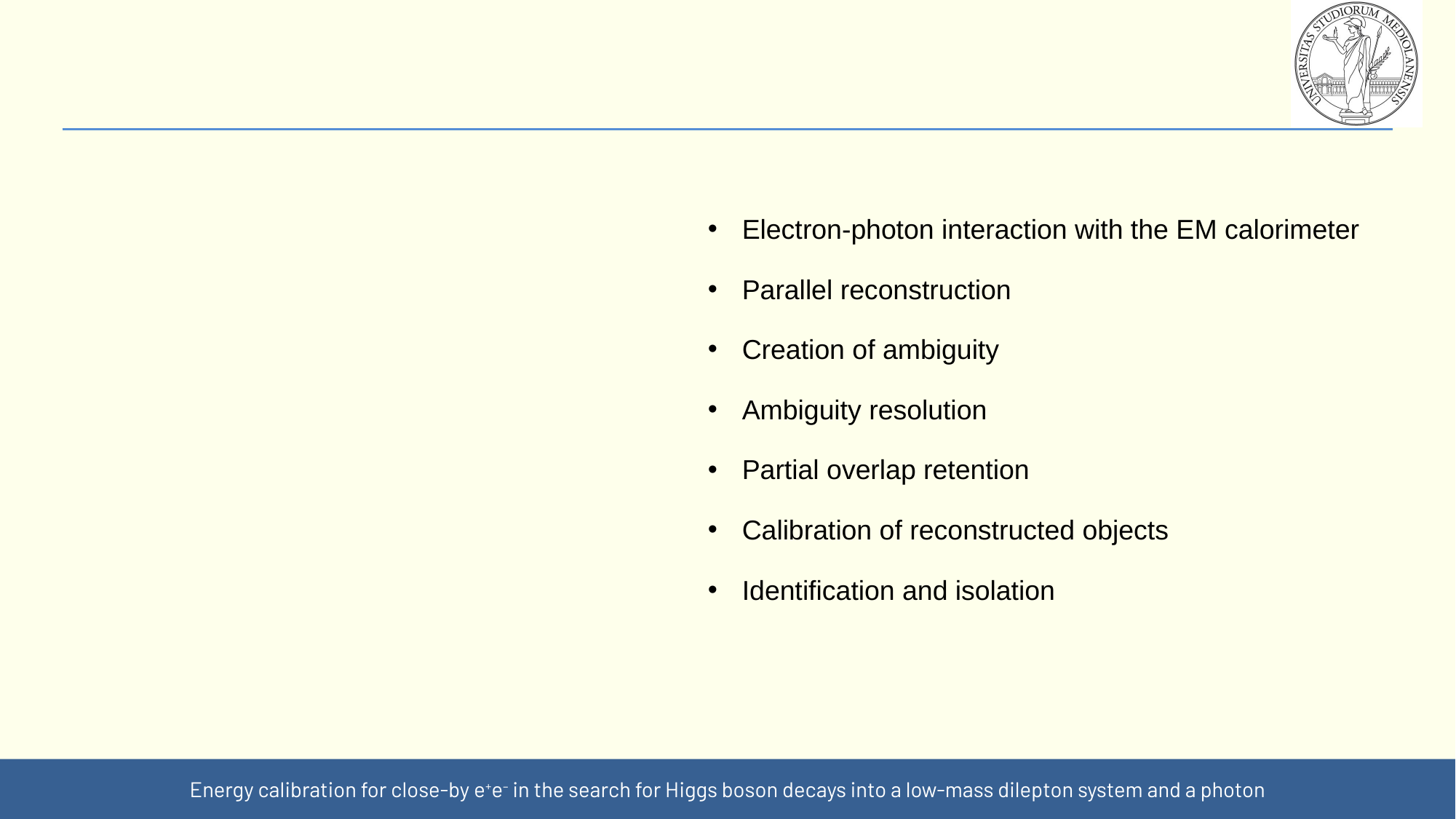

#
Electron-photon interaction with the EM calorimeter
Parallel reconstruction
Creation of ambiguity
Ambiguity resolution
Partial overlap retention
Calibration of reconstructed objects
Identification and isolation
Energy calibration for close-by e+e– in the search for Higgs boson decays into a low-mass dilepton system and a photon
22